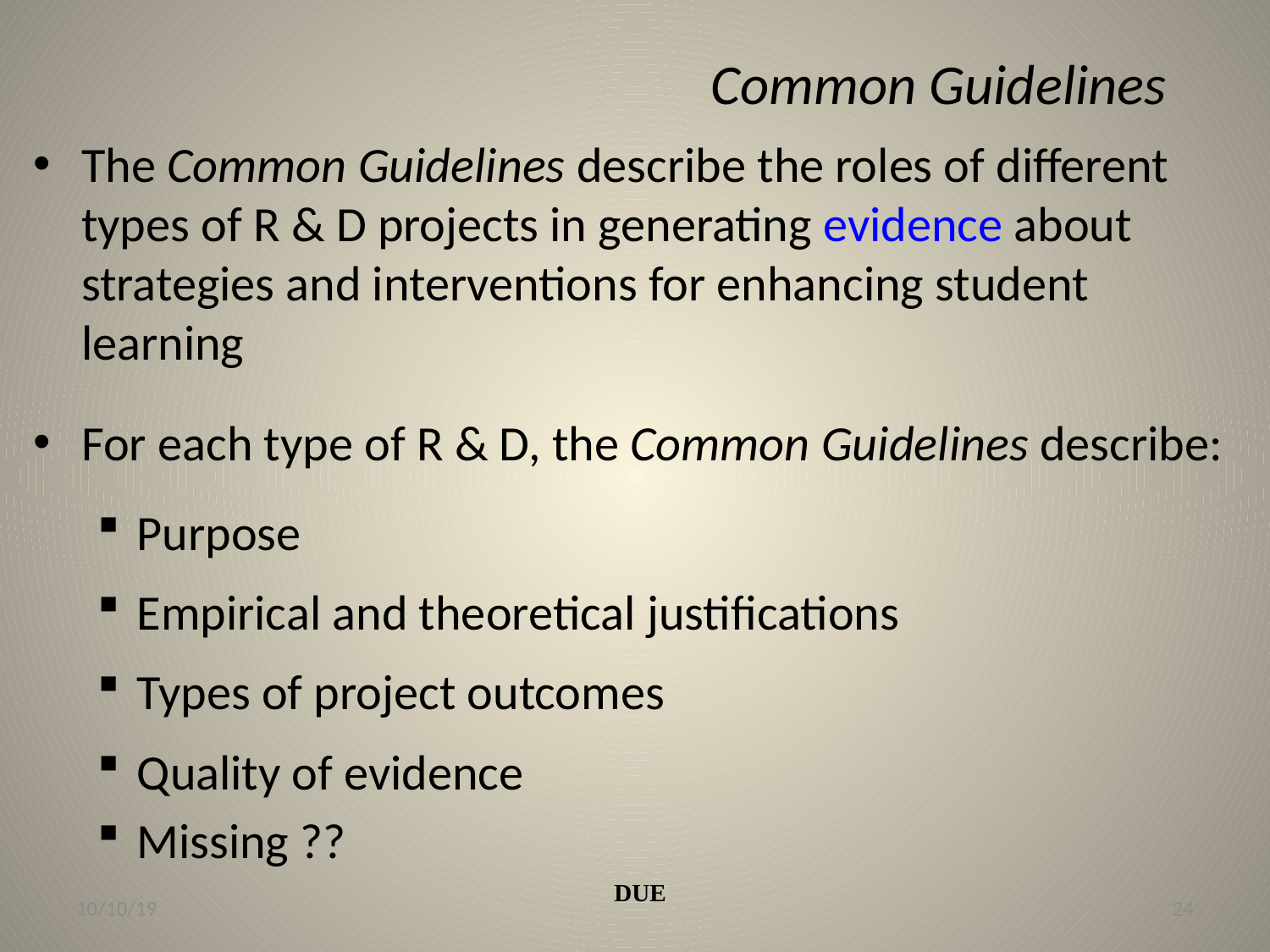

Common Guidelines
The Common Guidelines describe the roles of different types of R & D projects in generating evidence about strategies and interventions for enhancing student learning
For each type of R & D, the Common Guidelines describe:
Purpose
Empirical and theoretical justifications
Types of project outcomes
Quality of evidence
Missing ??
DUE
10/10/19
24